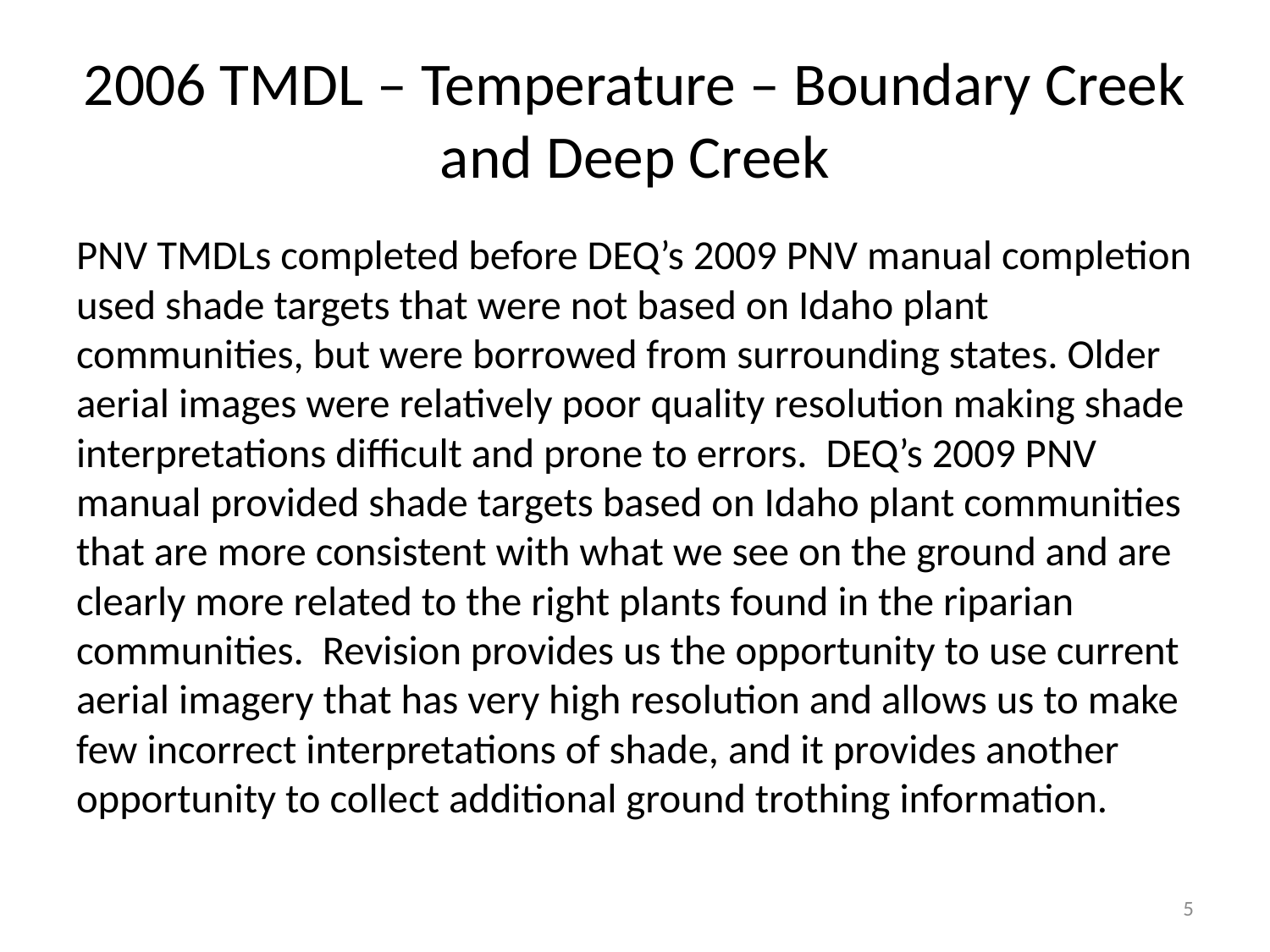

# 2006 TMDL – Temperature – Boundary Creek and Deep Creek
PNV TMDLs completed before DEQ’s 2009 PNV manual completion used shade targets that were not based on Idaho plant communities, but were borrowed from surrounding states. Older aerial images were relatively poor quality resolution making shade interpretations difficult and prone to errors.  DEQ’s 2009 PNV manual provided shade targets based on Idaho plant communities that are more consistent with what we see on the ground and are clearly more related to the right plants found in the riparian communities.  Revision provides us the opportunity to use current aerial imagery that has very high resolution and allows us to make few incorrect interpretations of shade, and it provides another opportunity to collect additional ground trothing information.
5